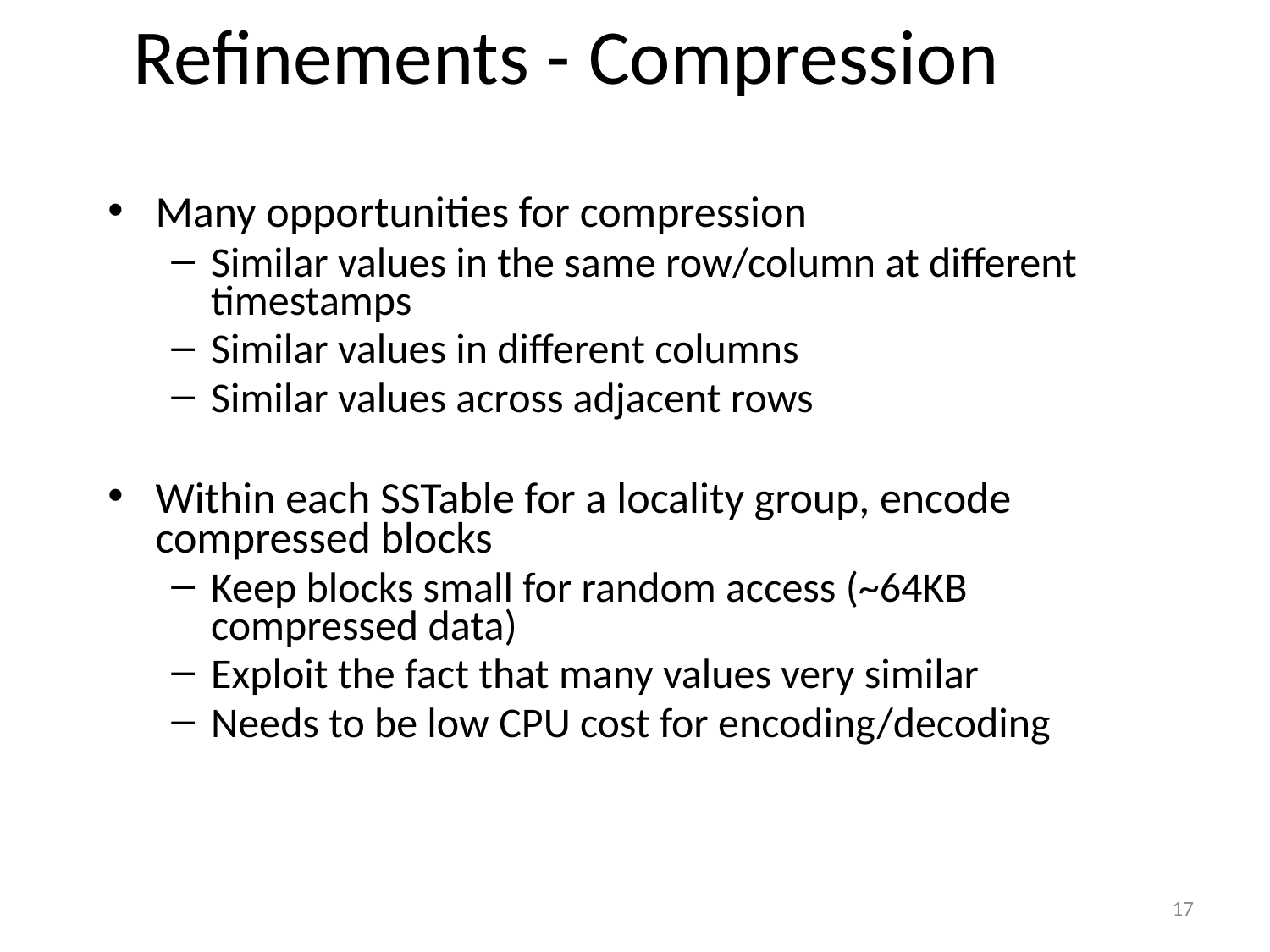

# Refinements - Compression
Many opportunities for compression
Similar values in the same row/column at different timestamps
Similar values in different columns
Similar values across adjacent rows

Within each SSTable for a locality group, encode compressed blocks
Keep blocks small for random access (~64KB compressed data)
Exploit the fact that many values very similar
Needs to be low CPU cost for encoding/decoding

17